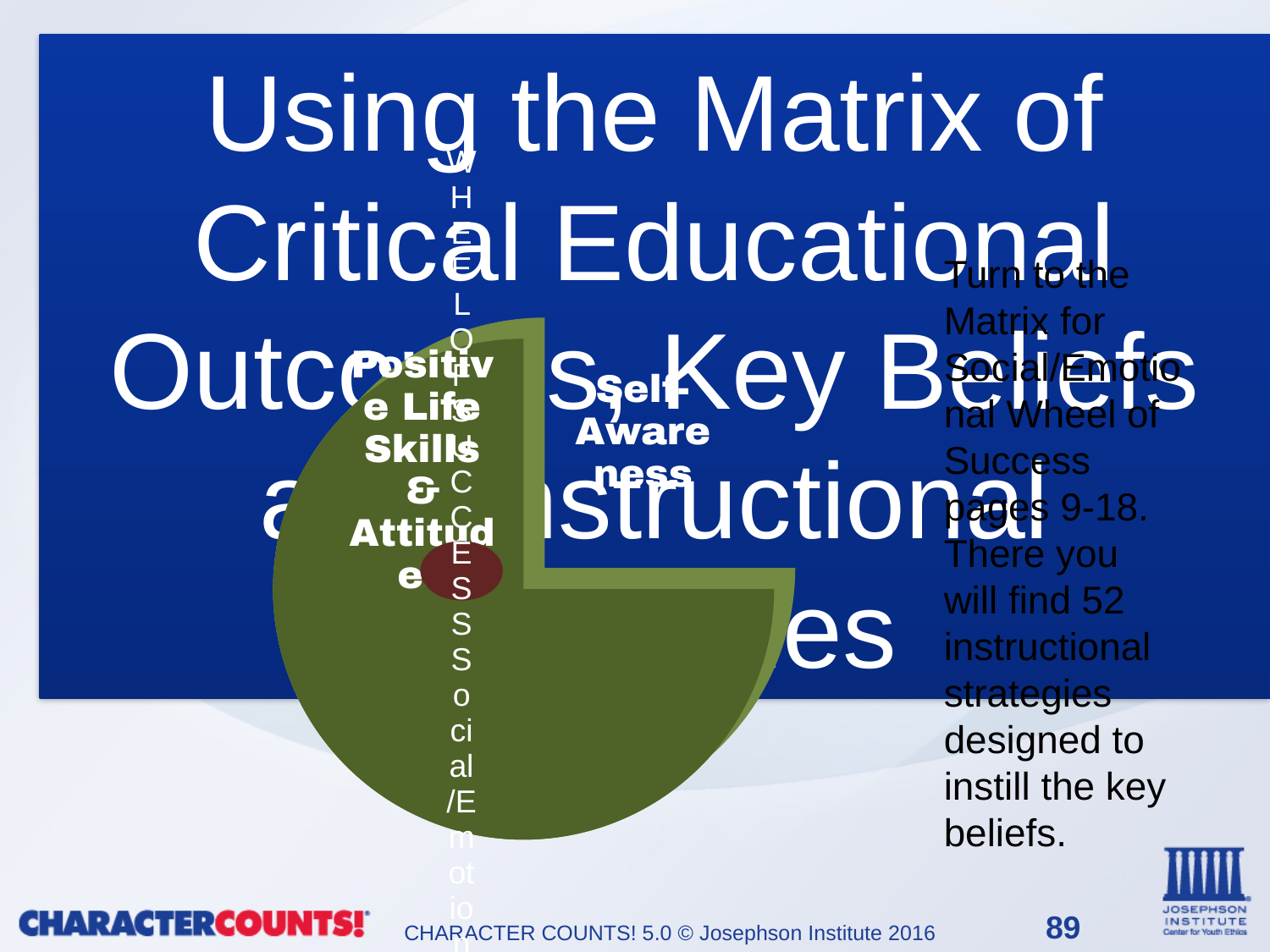

Using the Matrix of Critical Educational Outcomes, Key Beliefs and Instructional Strategies
Turn to the Matrix for Social/Emotional Wheel of Success pages 9-18. There you will find 52 instructional strategies  designed to instill the key beliefs.
Self-Awareness